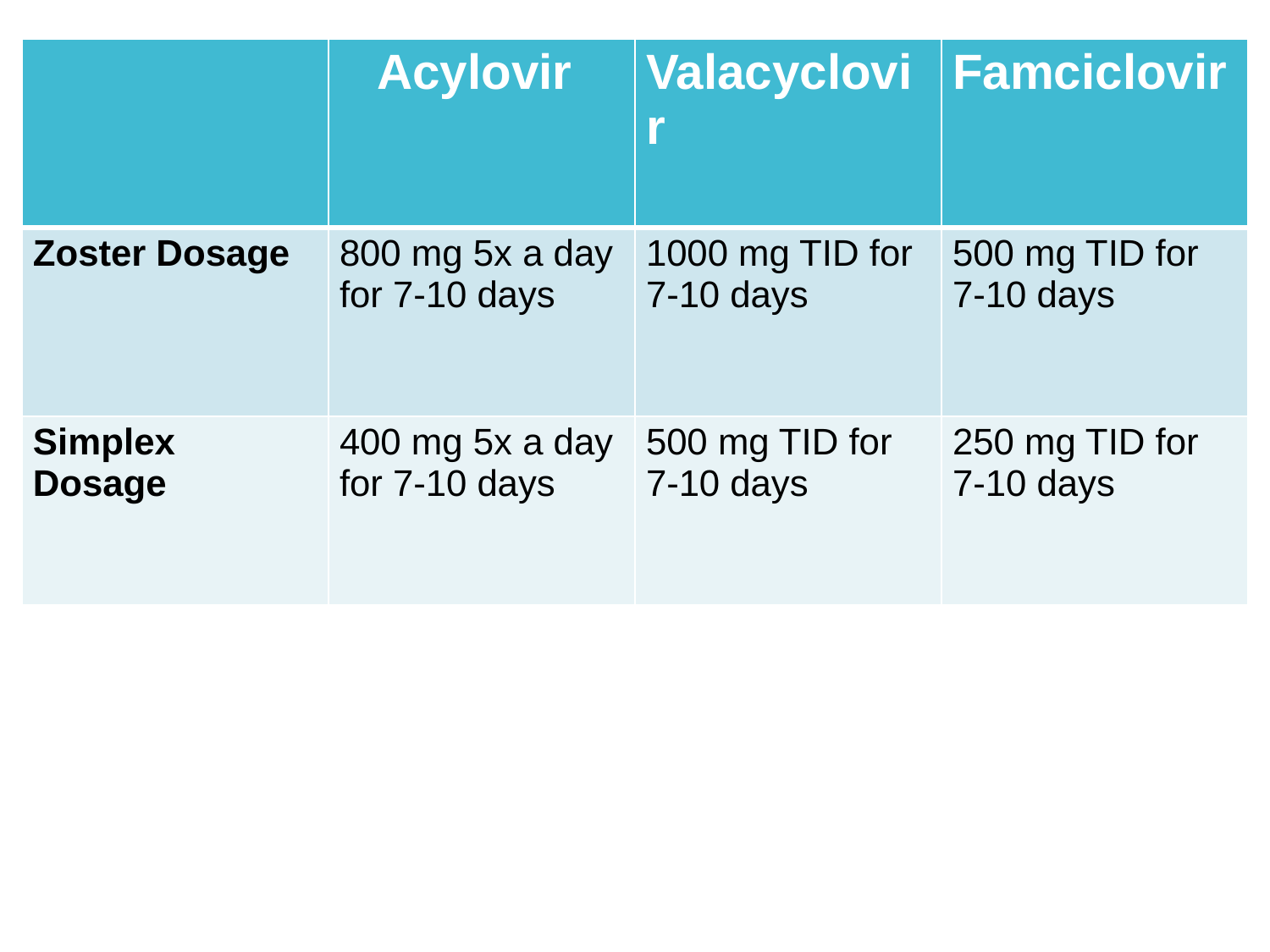

|  | Acylovir | Valacyclovir | Famciclovir |
| --- | --- | --- | --- |
| Zoster Dosage | 800 mg 5x a day for 7-10 days | 1000 mg TID for 7-10 days | 500 mg TID for 7-10 days |
| Simplex Dosage | 400 mg 5x a day for 7-10 days | 500 mg TID for 7-10 days | 250 mg TID for 7-10 days |